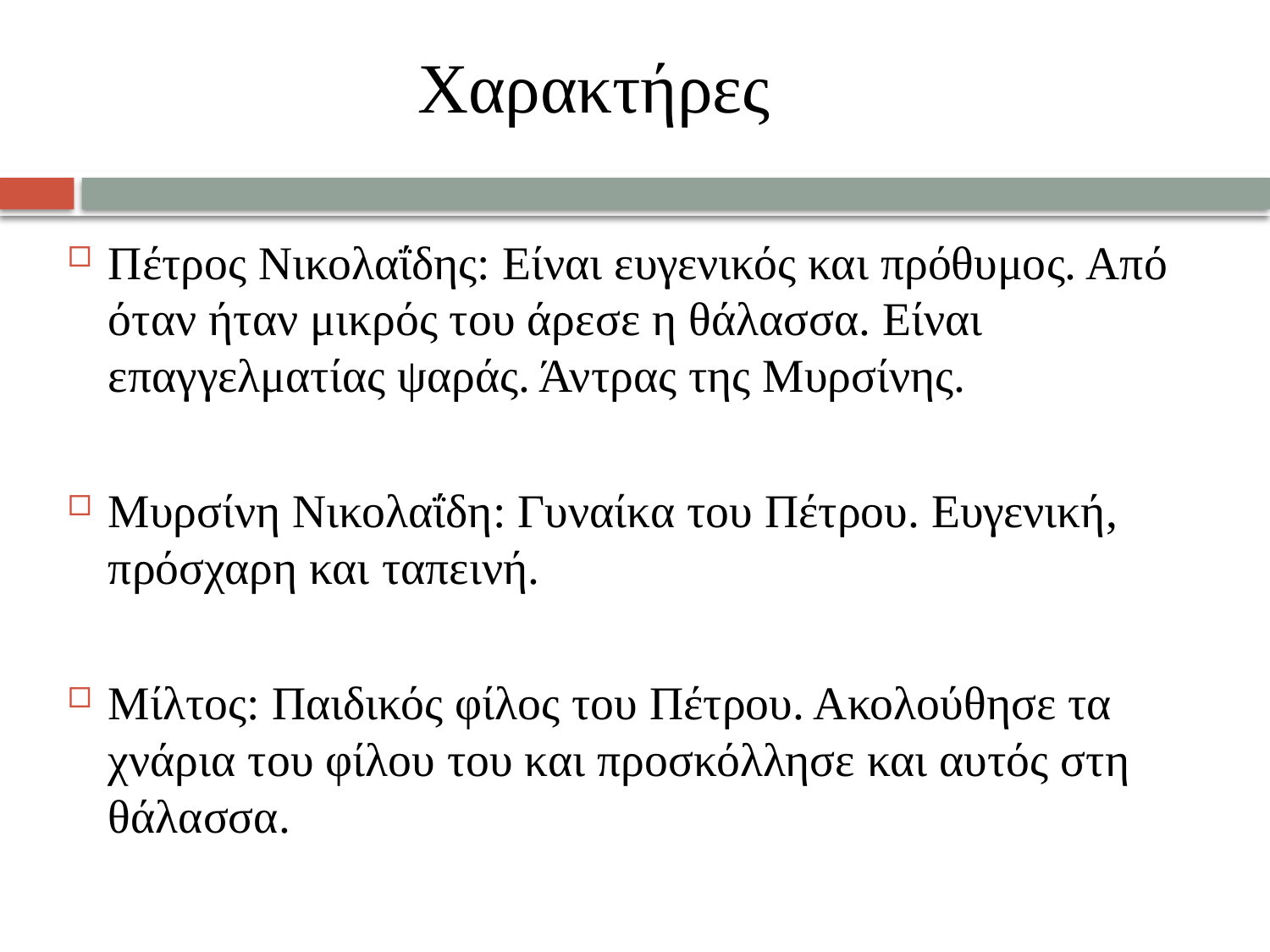

Χαρακτήρες
Πέτρος Νικολαΐδης: Είναι ευγενικός και πρόθυμος. Από όταν ήταν μικρός του άρεσε η θάλασσα. Είναι επαγγελματίας ψαράς. Άντρας της Μυρσίνης.

Μυρσίνη Νικολαΐδη: Γυναίκα του Πέτρου. Ευγενική, πρόσχαρη και ταπεινή.

Μίλτος: Παιδικός φίλος του Πέτρου. Ακολούθησε τα χνάρια του φίλου του και προσκόλλησε και αυτός στη θάλασσα.